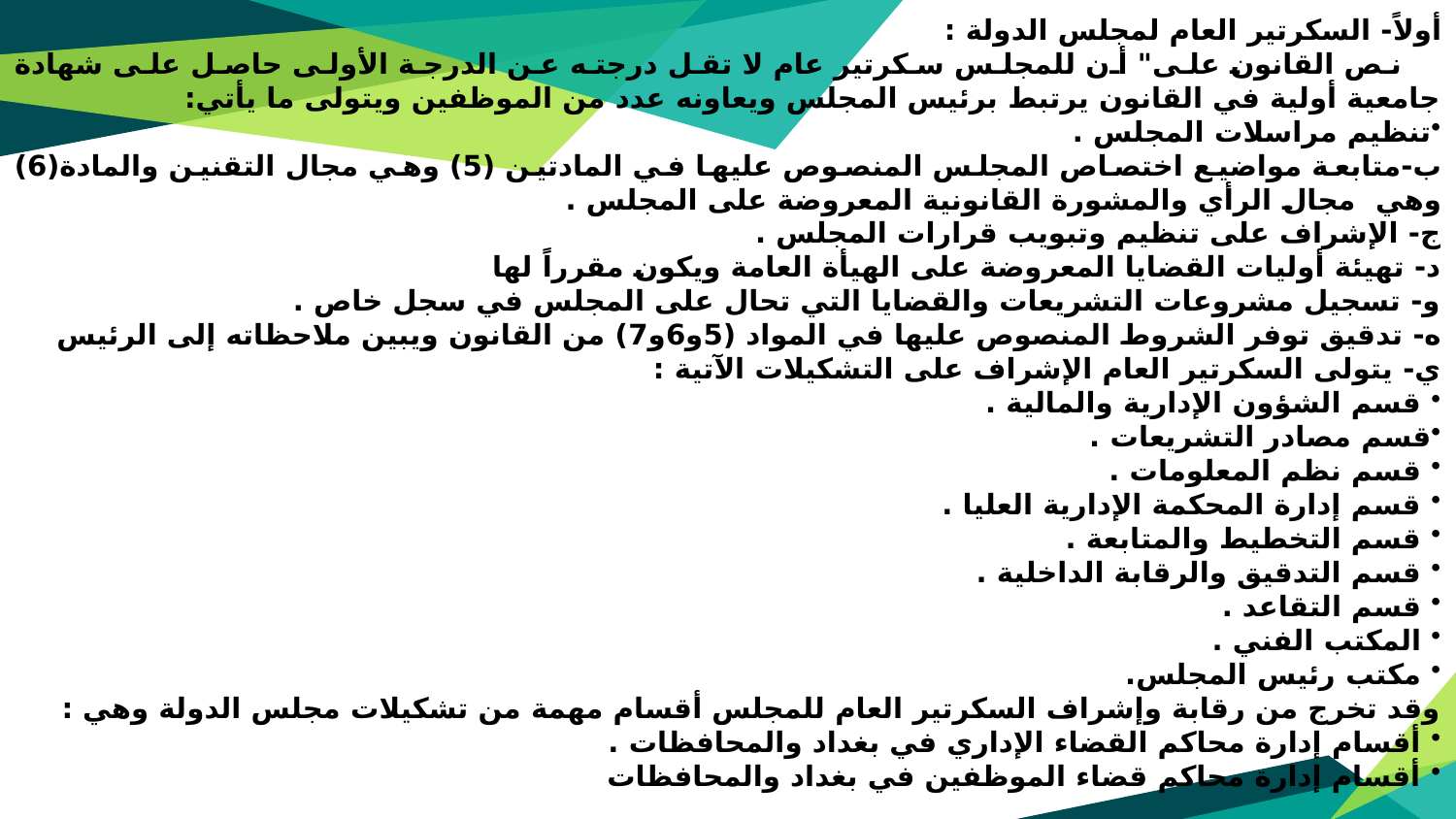

أولاً- السكرتير العام لمجلس الدولة :
    نص القانون على" أن للمجلس سكرتير عام لا تقل درجته عن الدرجة الأولى حاصل على شهادة جامعية أولية في القانون يرتبط برئيس المجلس ويعاونه عدد من الموظفين ويتولى ما يأتي:
تنظيم مراسلات المجلس .
ب-متابعة مواضيع اختصاص المجلس المنصوص عليها في المادتين (5) وهي مجال التقنين والمادة(6) وهي  مجال الرأي والمشورة القانونية المعروضة على المجلس .
ج- الإشراف على تنظيم وتبويب قرارات المجلس .
د- تهيئة أوليات القضايا المعروضة على الهيأة العامة ويكون مقرراً لها
و- تسجيل مشروعات التشريعات والقضايا التي تحال على المجلس في سجل خاص .
ه- تدقيق توفر الشروط المنصوص عليها في المواد (5و6و7) من القانون ويبين ملاحظاته إلى الرئيس
ي- يتولى السكرتير العام الإشراف على التشكيلات الآتية :
 قسم الشؤون الإدارية والمالية .
قسم مصادر التشريعات .
 قسم نظم المعلومات .
 قسم إدارة المحكمة الإدارية العليا .
 قسم التخطيط والمتابعة .
 قسم التدقيق والرقابة الداخلية .
 قسم التقاعد .
 المكتب الفني .
 مكتب رئيس المجلس.
وقد تخرج من رقابة وإشراف السكرتير العام للمجلس أقسام مهمة من تشكيلات مجلس الدولة وهي :
 أقسام إدارة محاكم القضاء الإداري في بغداد والمحافظات .
 أقسام إدارة محاكم قضاء الموظفين في بغداد والمحافظات